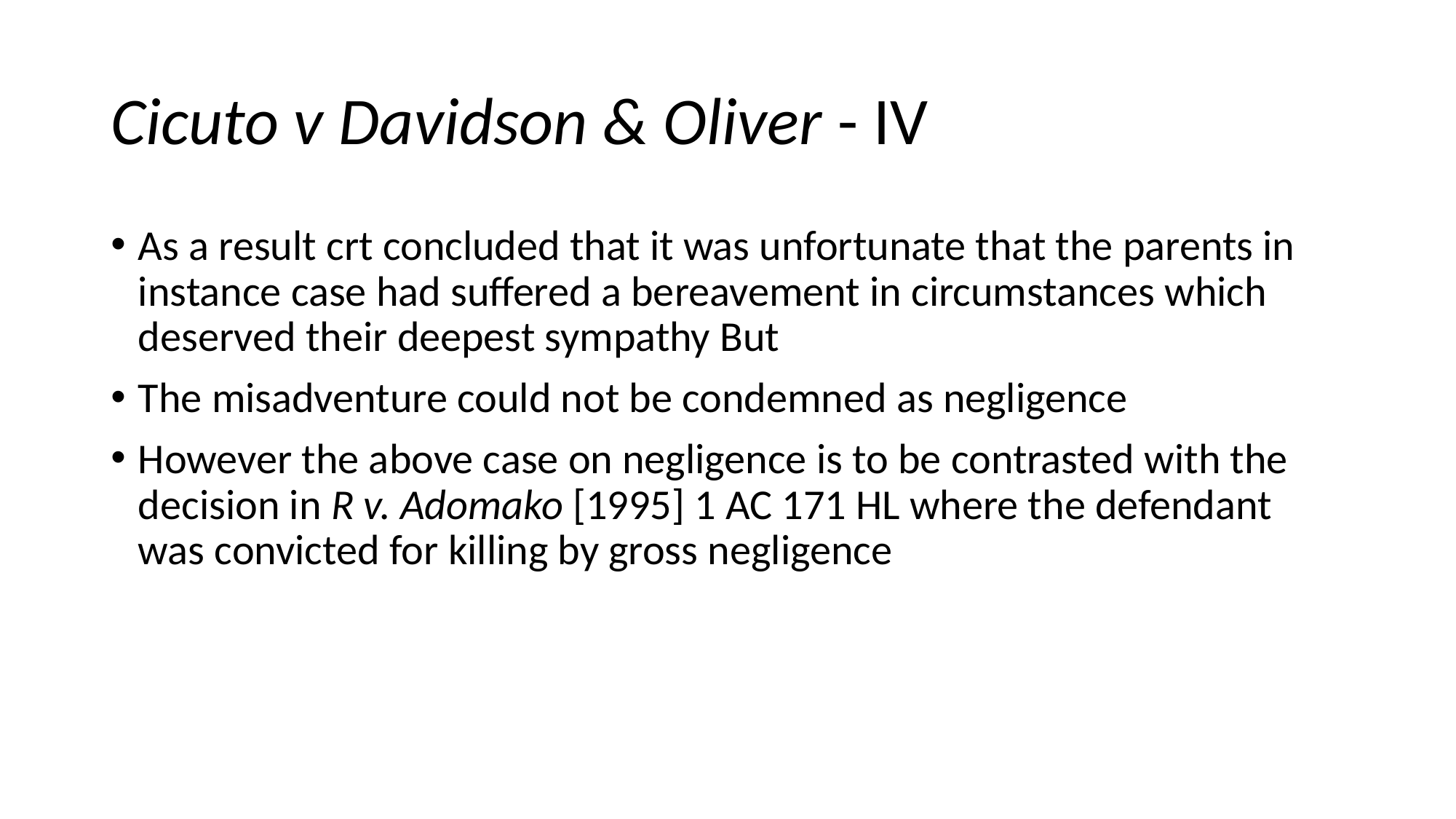

# Cicuto v Davidson & Oliver - IV
As a result crt concluded that it was unfortunate that the parents in instance case had suffered a bereavement in circumstances which deserved their deepest sympathy But
The misadventure could not be condemned as negligence
However the above case on negligence is to be contrasted with the decision in R v. Adomako [1995] 1 AC 171 HL where the defendant was convicted for killing by gross negligence